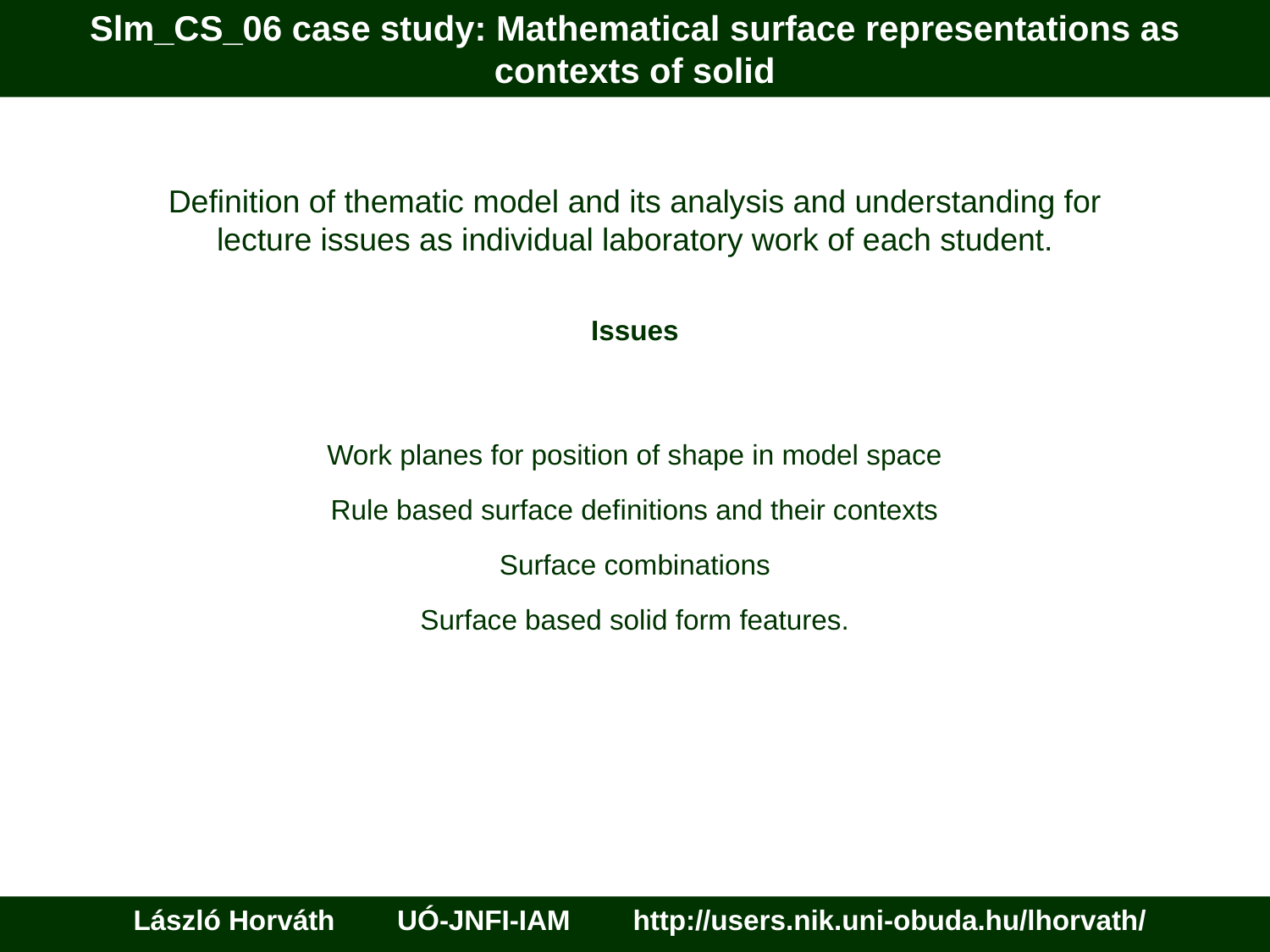

Slm_CS_06 case study: Mathematical surface representations as contexts of solid
Definition of thematic model and its analysis and understanding for lecture issues as individual laboratory work of each student.
Issues
Work planes for position of shape in model space
Rule based surface definitions and their contexts
Surface combinations
Surface based solid form features.
 László Horváth        UÓ-JNFI-IAM        http://users.nik.uni-obuda.hu/lhorvath/